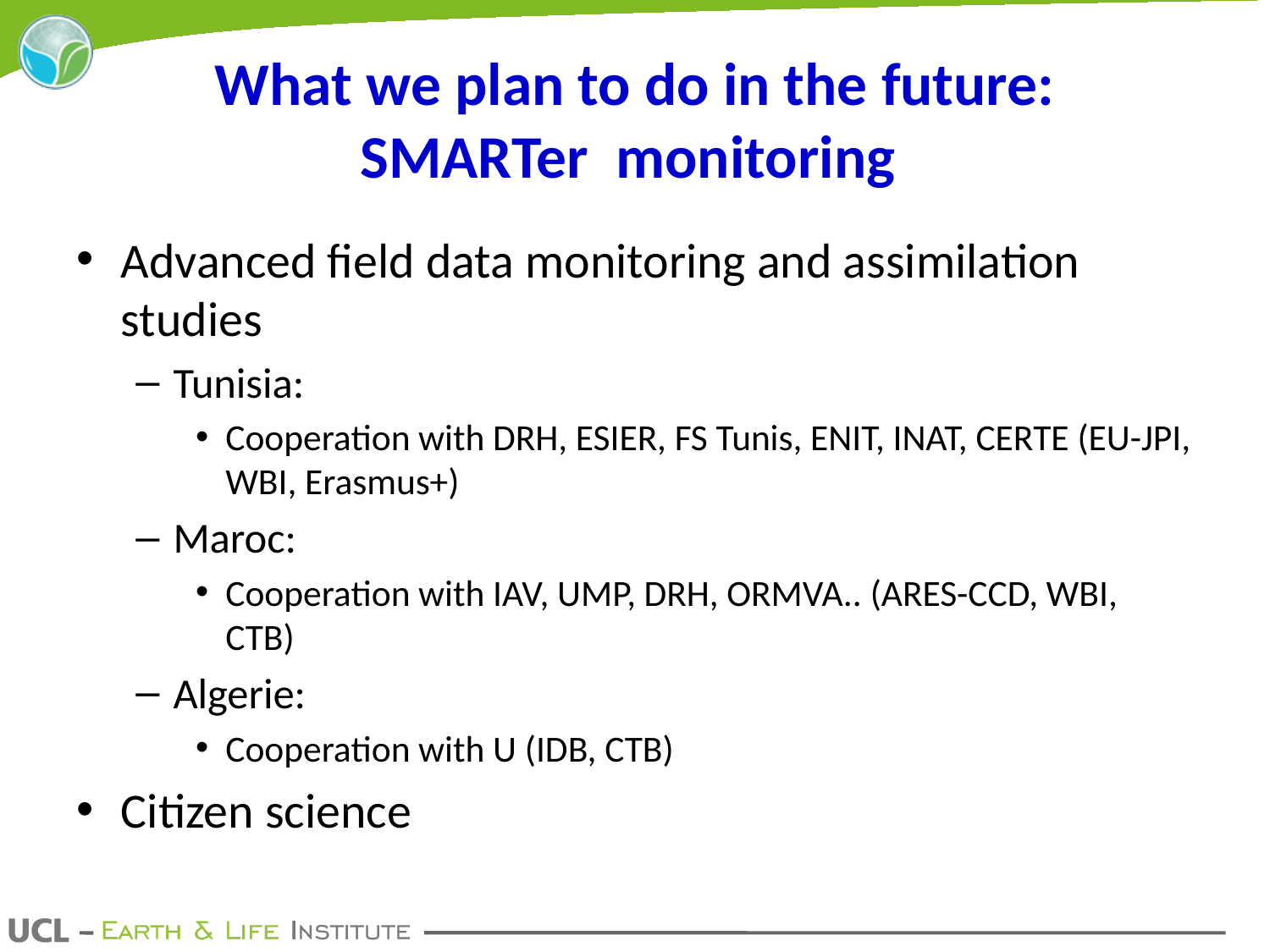

# What we plan to do in the future: SMARTer  monitoring
Advanced field data monitoring and assimilation studies
Tunisia:
Cooperation with DRH, ESIER, FS Tunis, ENIT, INAT, CERTE (EU-JPI, WBI, Erasmus+)
Maroc:
Cooperation with IAV, UMP, DRH, ORMVA.. (ARES-CCD, WBI, CTB)
Algerie:
Cooperation with U (IDB, CTB)
Citizen science